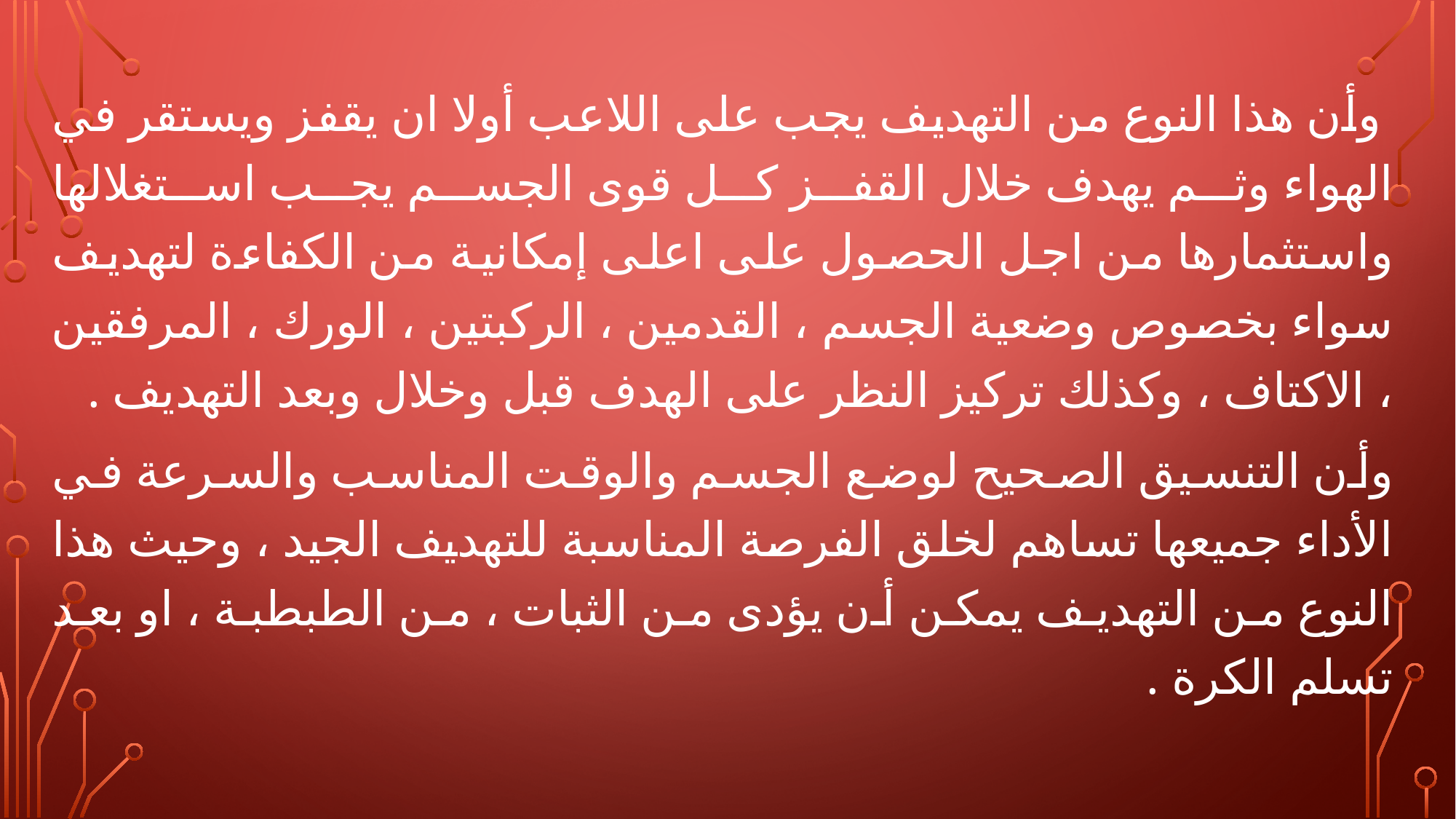

وأن هذا النوع من التهديف يجب على اللاعب أولا ان يقفز ويستقر في الهواء وثم يهدف خلال القفز كل قوى الجسم يجب استغلالها واستثمارها من اجل الحصول على اعلى إمكانية من الكفاءة لتهديف سواء بخصوص وضعية الجسم ، القدمين ، الركبتين ، الورك ، المرفقين ، الاكتاف ، وكذلك تركيز النظر على الهدف قبل وخلال وبعد التهديف .
وأن التنسيق الصحيح لوضع الجسم والوقت المناسب والسرعة في الأداء جميعها تساهم لخلق الفرصة المناسبة للتهديف الجيد ، وحيث هذا النوع من التهديف يمكن أن يؤدى من الثبات ، من الطبطبة ، او بعد تسلم الكرة .